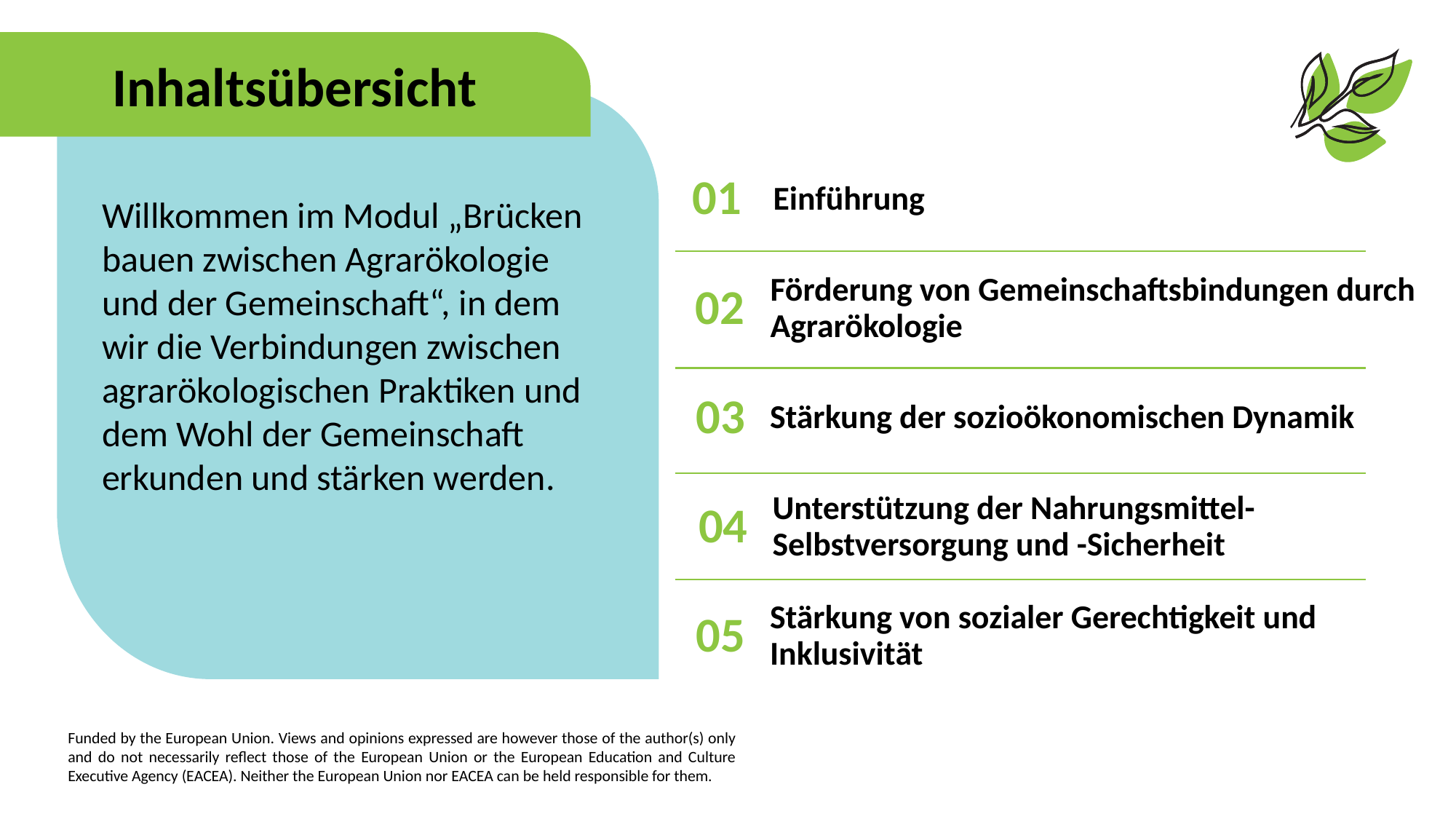

Inhaltsübersicht
01
Einführung
Willkommen im Modul „Brücken bauen zwischen Agrarökologie und der Gemeinschaft“, in dem wir die Verbindungen zwischen agrarökologischen Praktiken und dem Wohl der Gemeinschaft erkunden und stärken werden.
02
Förderung von Gemeinschaftsbindungen durch Agrarökologie
03
Stärkung der sozioökonomischen Dynamik
Unterstützung der Nahrungsmittel-Selbstversorgung und -Sicherheit
04
05
Stärkung von sozialer Gerechtigkeit und Inklusivität